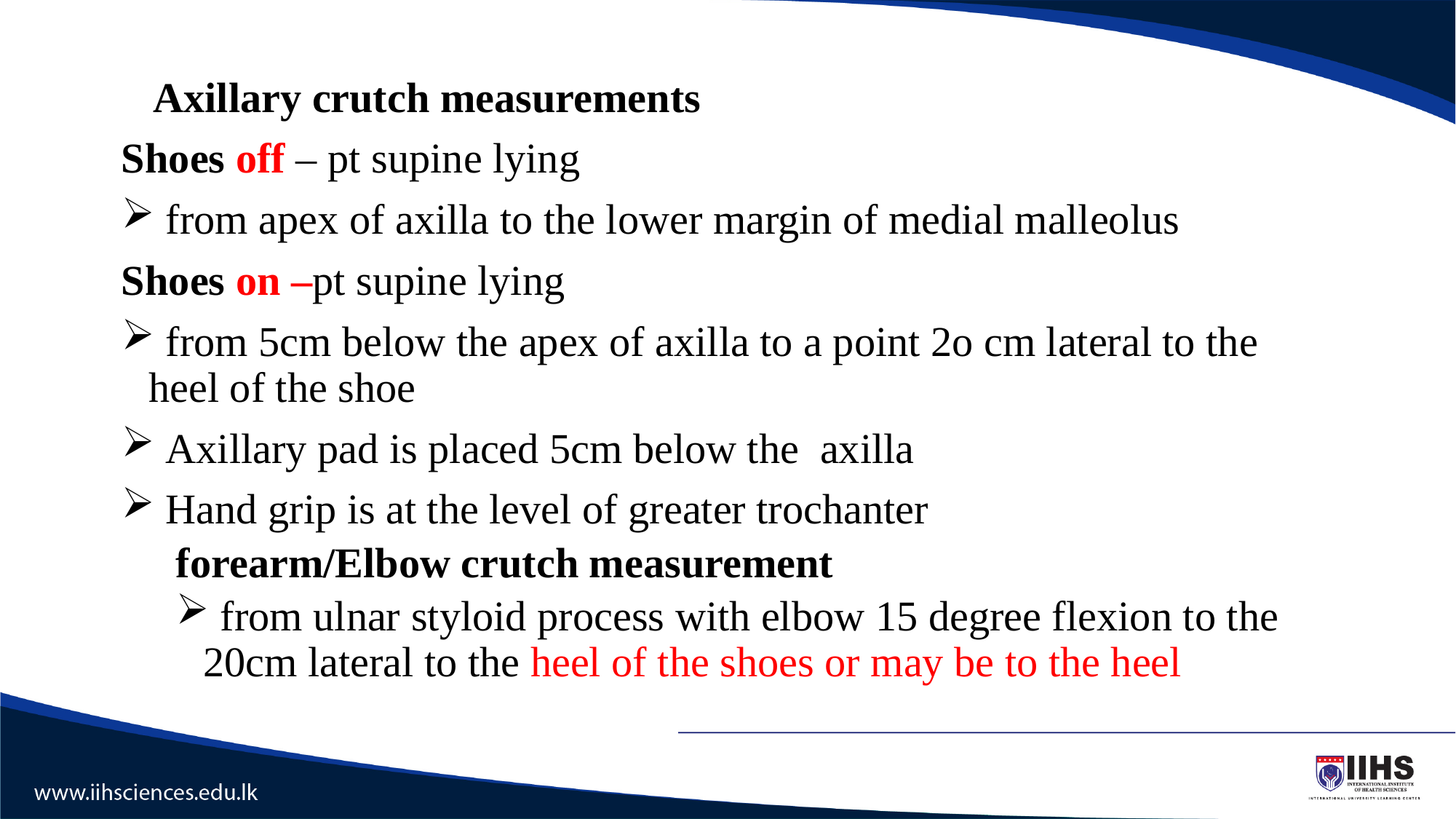

Axillary crutch measurements
Shoes off – pt supine lying
 from apex of axilla to the lower margin of medial malleolus
Shoes on –pt supine lying
 from 5cm below the apex of axilla to a point 2o cm lateral to the heel of the shoe
 Axillary pad is placed 5cm below the  axilla
 Hand grip is at the level of greater trochanter
forearm/Elbow crutch measurement
 from ulnar styloid process with elbow 15 degree flexion to the 20cm lateral to the heel of the shoes or may be to the heel